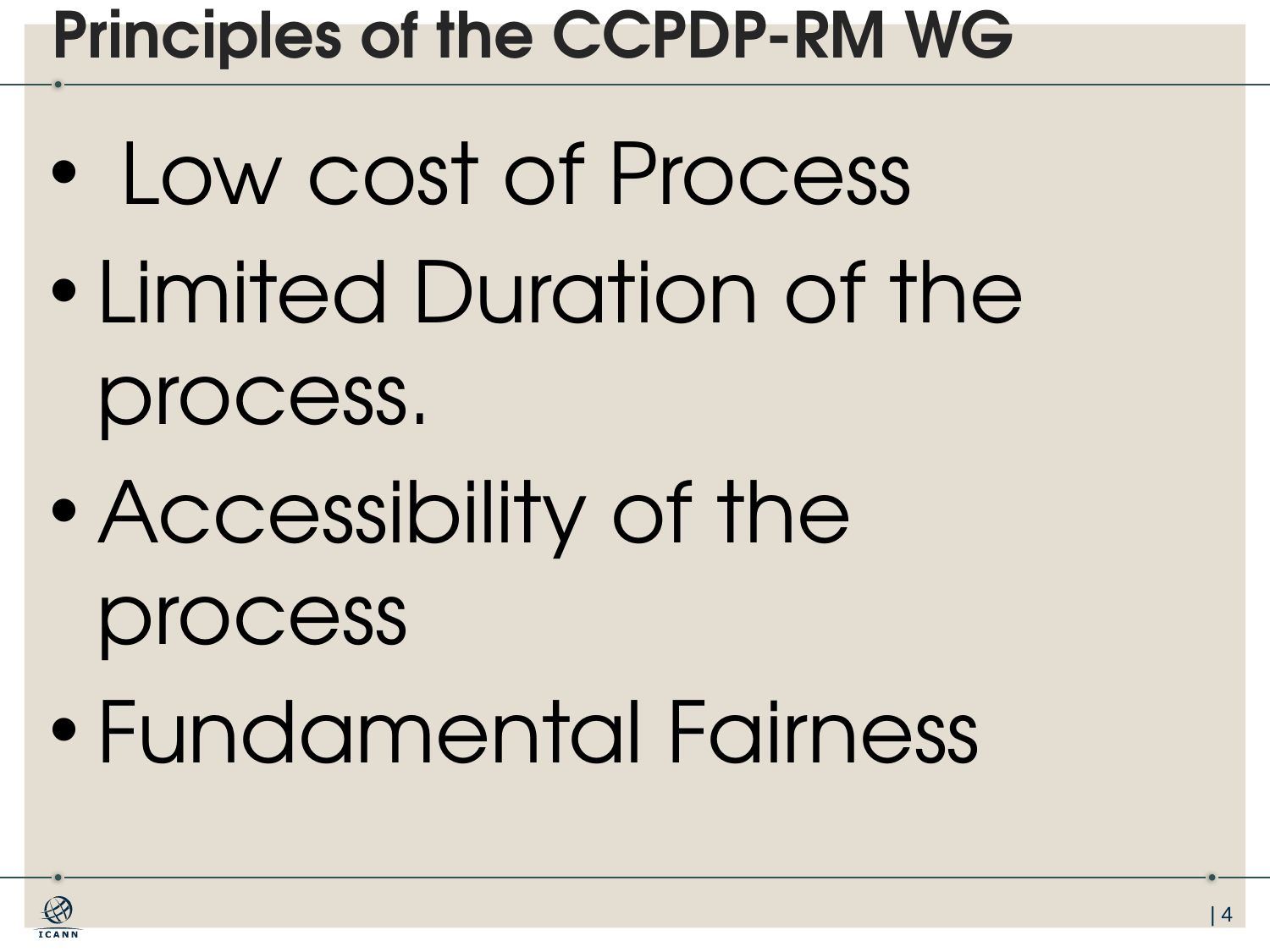

# Principles of the CCPDP-RM WG
 Low cost of Process
Limited Duration of the process.
Accessibility of the process
Fundamental Fairness